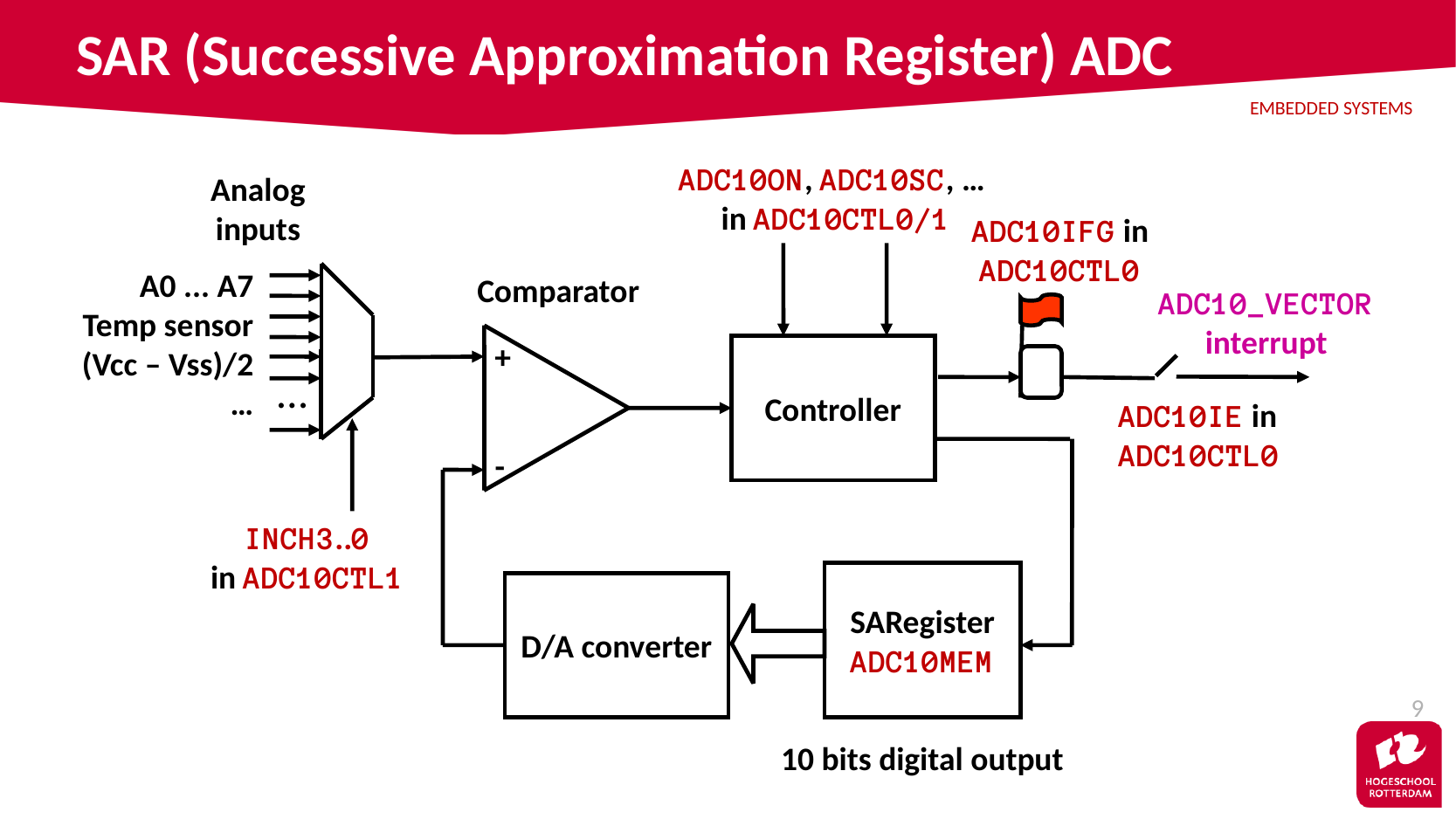

# SAR (Successive Approximation Register) ADC
ADC10ON, ADC10SC, …
 in ADC10CTL0/1
Analog
inputs
ADC10IFG in
 ADC10CTL0

A0 ... A7
Temp sensor
(Vcc – Vss)/2
…
Comparator

ADC10_VECTOR
interrupt

Controller

…

ADC10IE in
ADC10CTL0

INCH3..0
in ADC10CTL1
SARegister
ADC10MEM
D/A converter

10 bits digital output
+
-
9